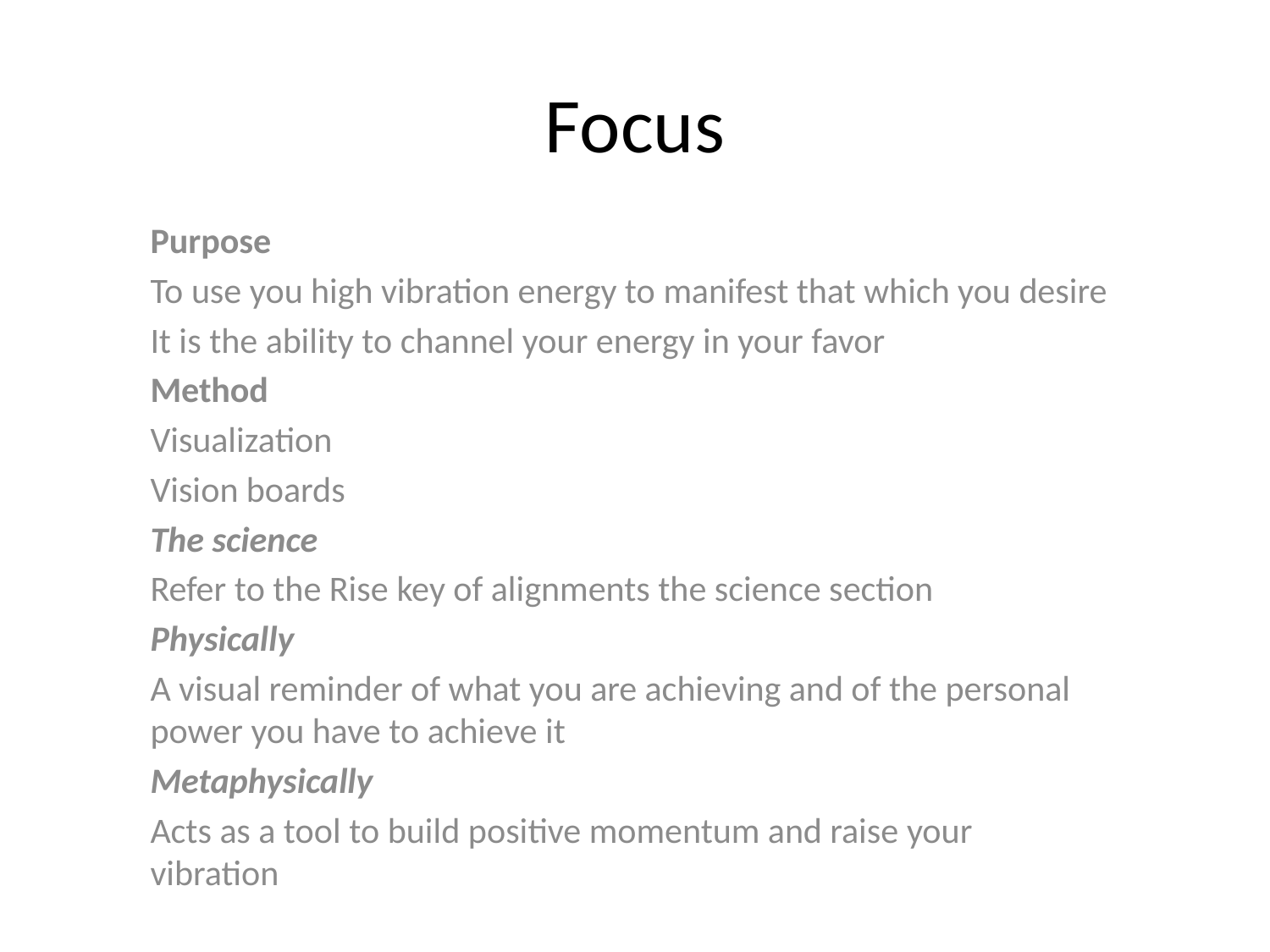

# Focus
Purpose
To use you high vibration energy to manifest that which you desire
It is the ability to channel your energy in your favor
Method
Visualization
Vision boards
The science
Refer to the Rise key of alignments the science section
Physically
A visual reminder of what you are achieving and of the personal power you have to achieve it
Metaphysically
Acts as a tool to build positive momentum and raise your vibration